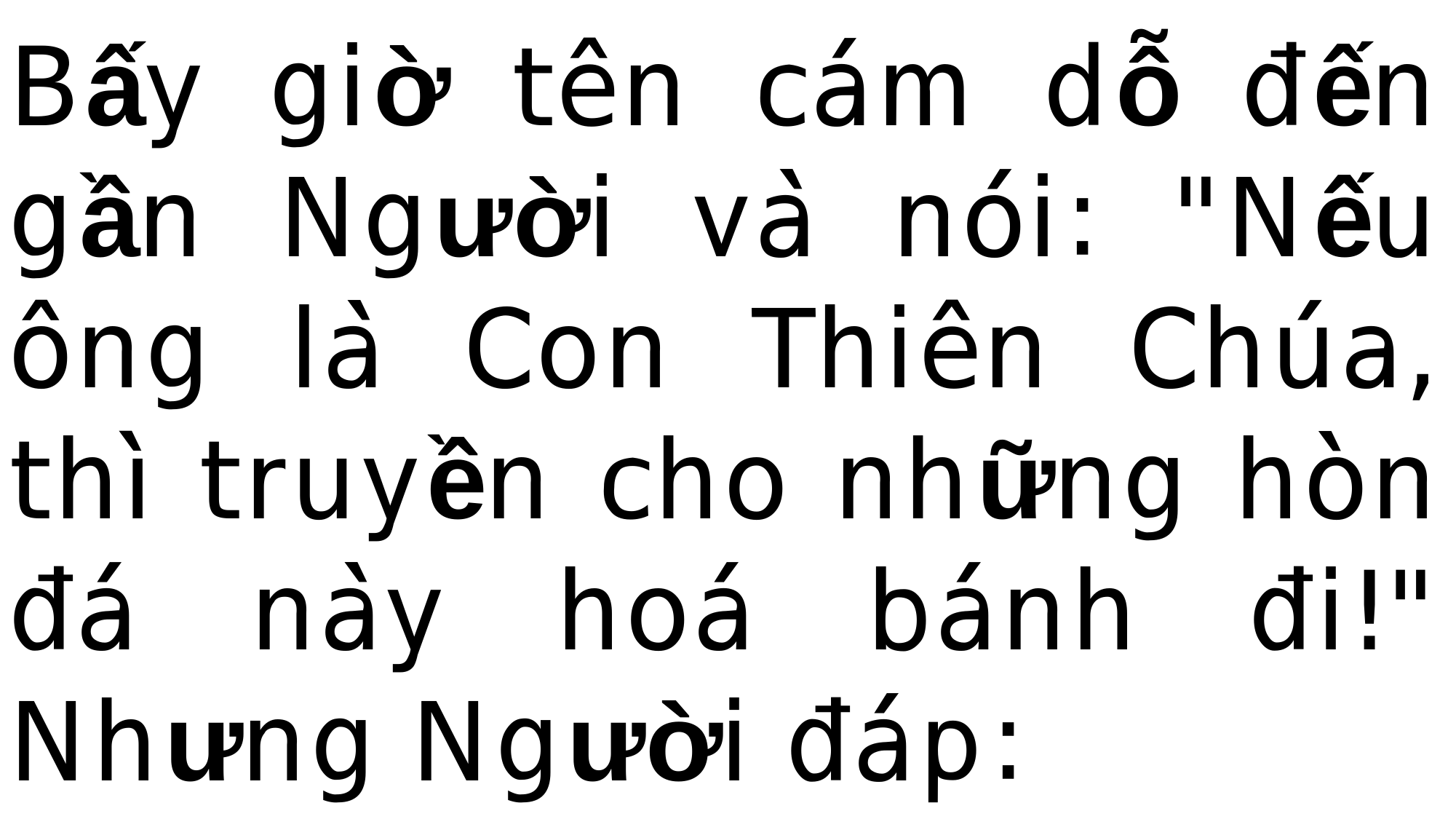

# Bấy giờ tên cám dỗ đến gần Người và nói: "Nếu ông là Con Thiên Chúa, thì truyền cho những hòn đá này hoá bánh đi!" Nhưng Người đáp: